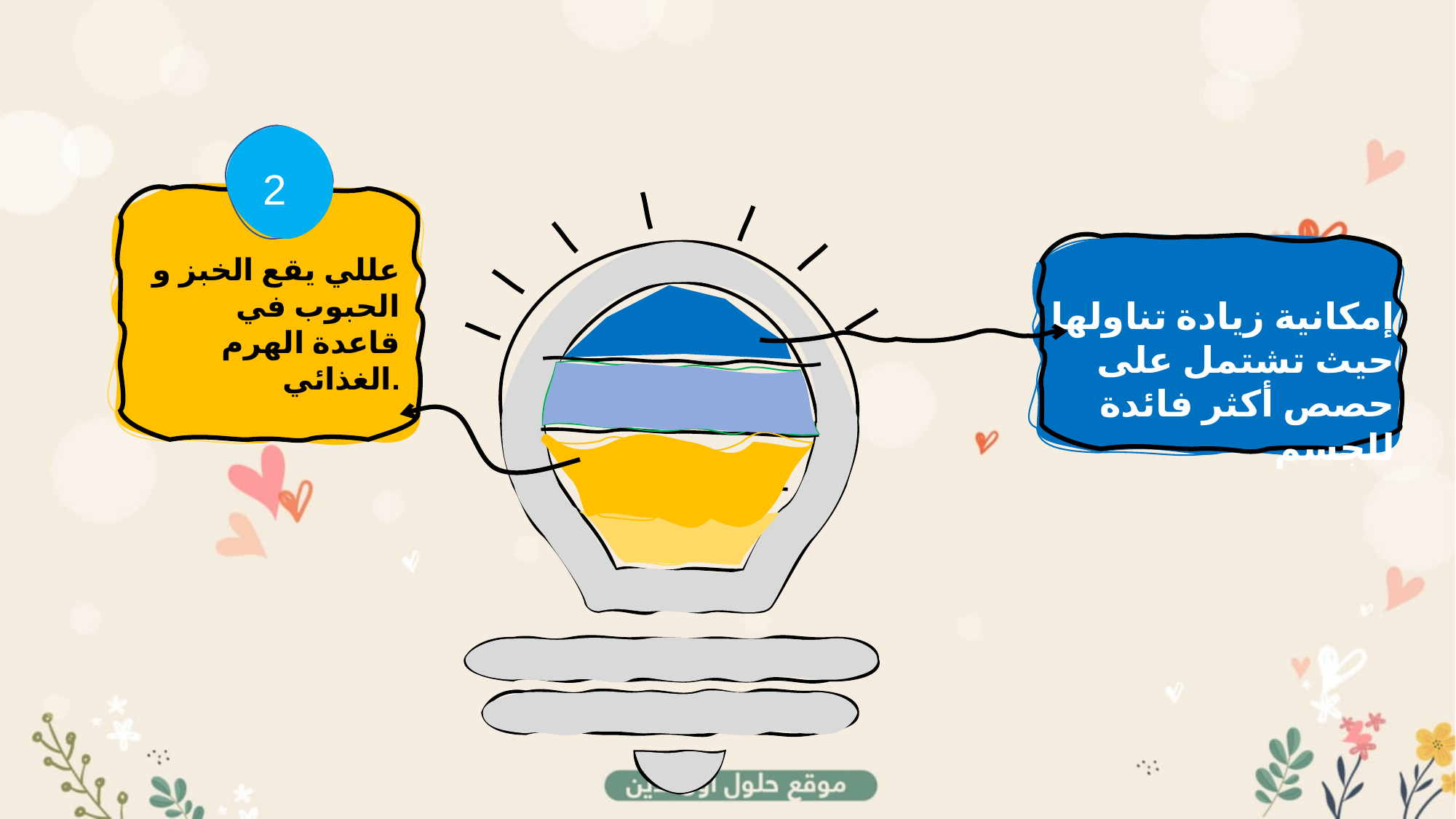

2

عللي يقع الخبز و الحبوب في قاعدة الهرم الغذائي.

إمكانية زيادة تناولها حيث تشتمل على حصص أكثر فائدة للجسم

ممممالففضيال